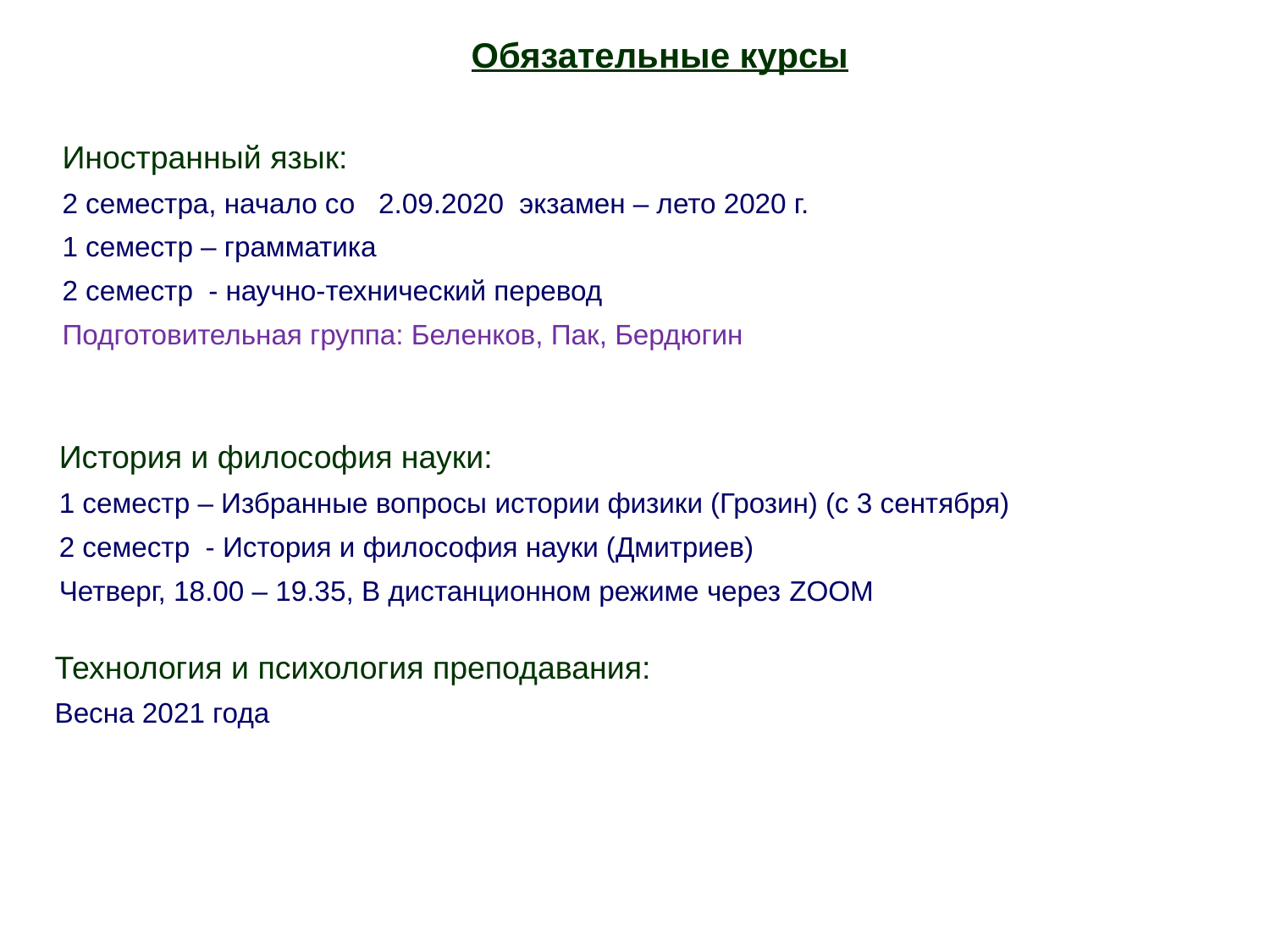

Обязательные курсы
Иностранный язык:
2 семестра, начало со   2.09.2020  экзамен – лето 2020 г.
1 семестр – грамматика
2 семестр  - научно-технический перевод
Подготовительная группа: Беленков, Пак, Бердюгин
История и философия науки:
1 семестр – Избранные вопросы истории физики (Грозин) (с 3 сентября)
2 семестр  - История и философия науки (Дмитриев)
Четверг, 18.00 – 19.35, В дистанционном режиме через ZOOM
Технология и психология преподавания:
Весна 2021 года